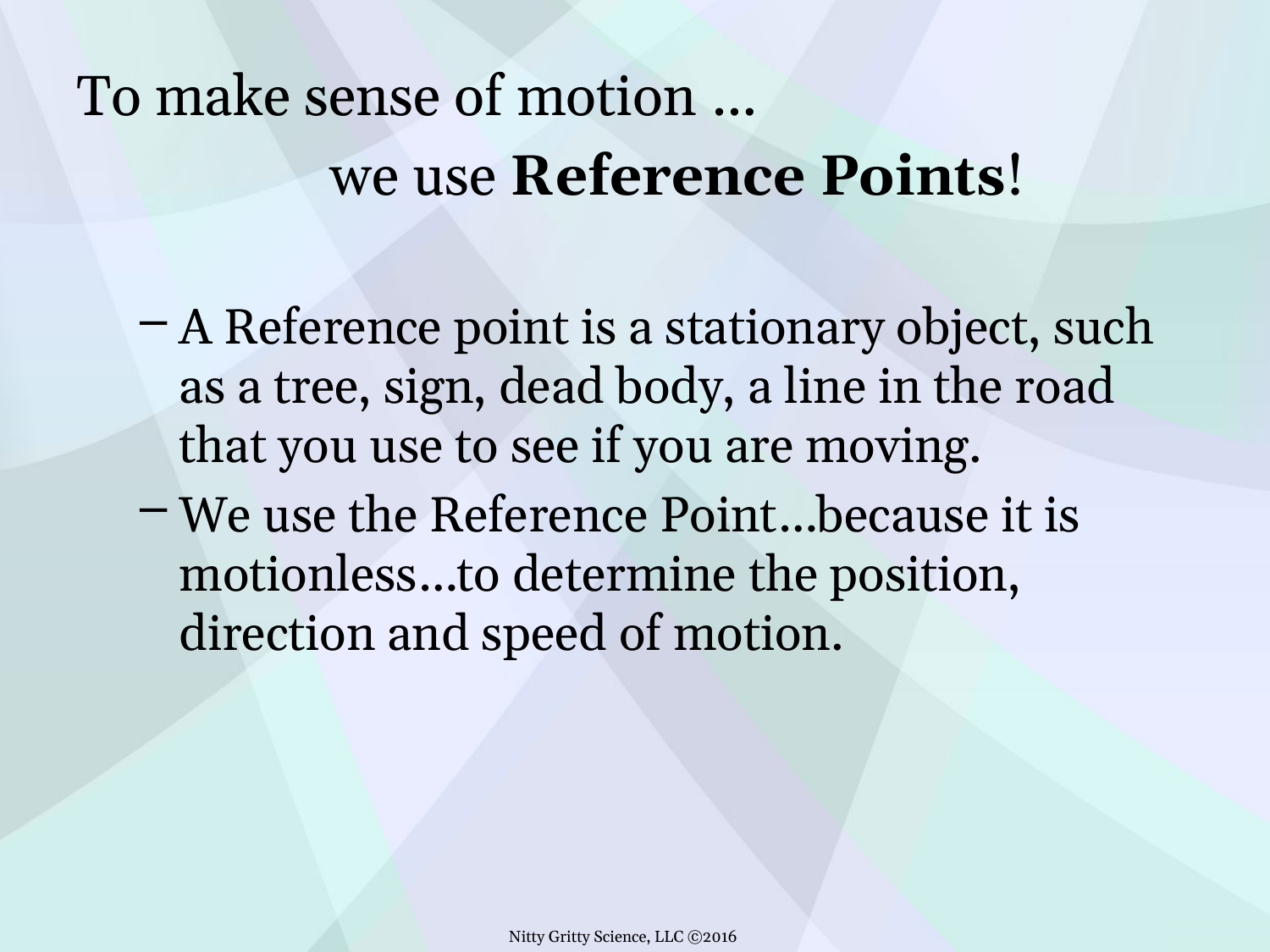

To make sense of motion …
		we use Reference Points!

A Reference point is a stationary object, such as a tree, sign, dead body, a line in the road that you use to see if you are moving.
We use the Reference Point…because it is motionless…to determine the position, direction and speed of motion.